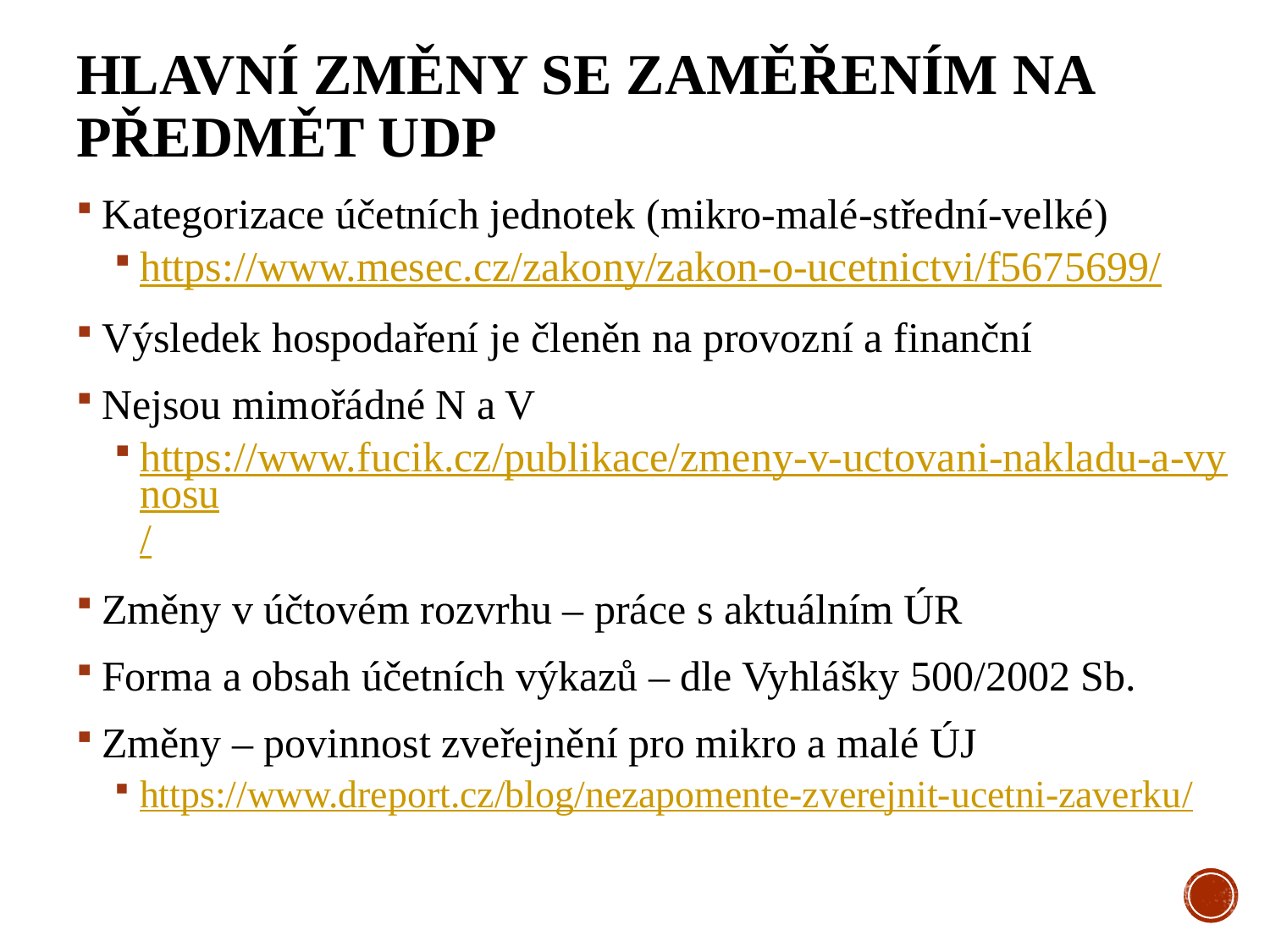

# Hlavní změny se zaměřením na předmět UDP
Kategorizace účetních jednotek (mikro-malé-střední-velké)
https://www.mesec.cz/zakony/zakon-o-ucetnictvi/f5675699/
Výsledek hospodaření je členěn na provozní a finanční
Nejsou mimořádné N a V
https://www.fucik.cz/publikace/zmeny-v-uctovani-nakladu-a-vynosu/
Změny v účtovém rozvrhu – práce s aktuálním ÚR
Forma a obsah účetních výkazů – dle Vyhlášky 500/2002 Sb.
Změny – povinnost zveřejnění pro mikro a malé ÚJ
https://www.dreport.cz/blog/nezapomente-zverejnit-ucetni-zaverku/